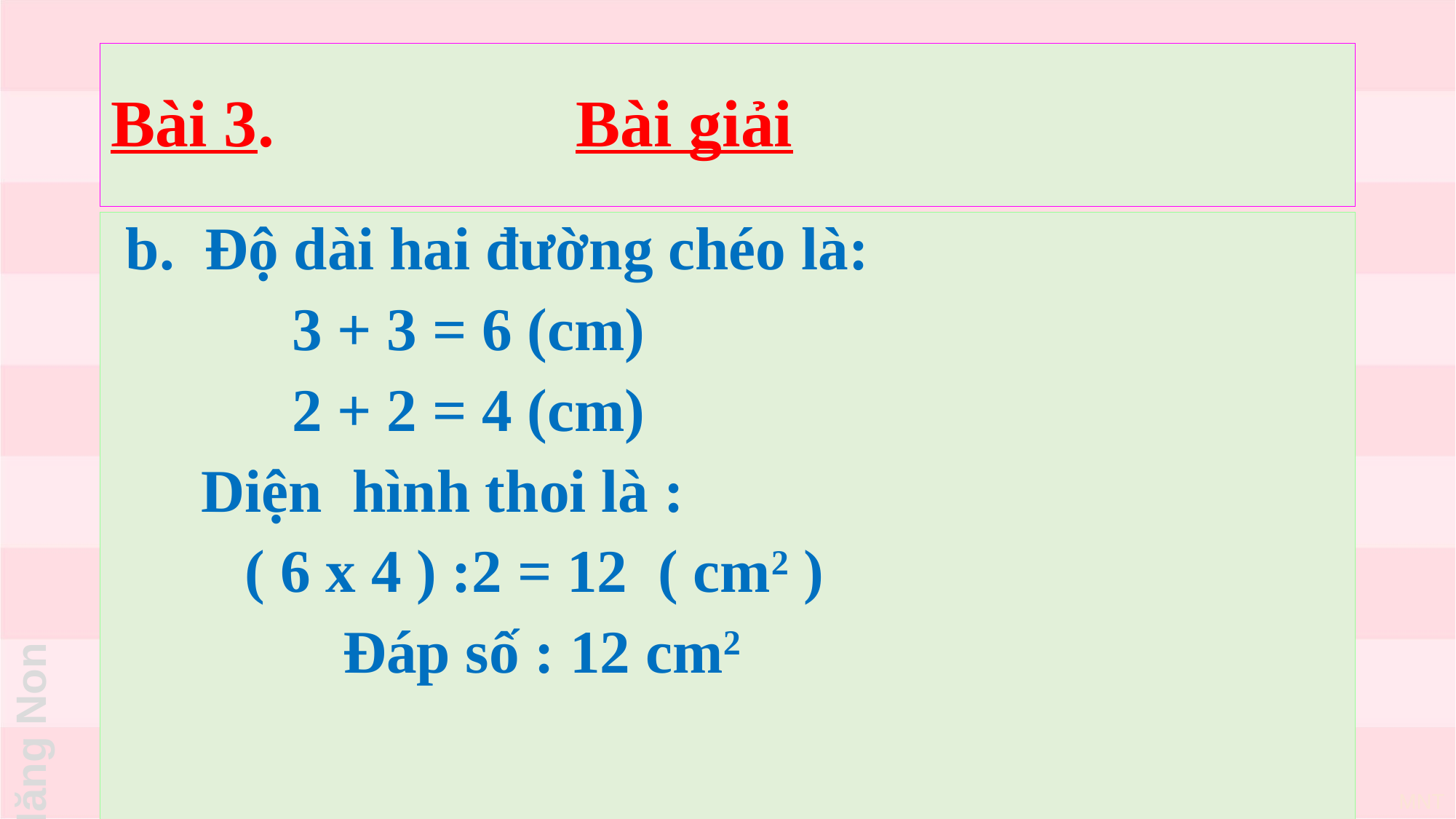

Bài 3.                  Bài giải
#
 b.  Độ dài hai đường chéo là:
            3 + 3 = 6 (cm)
            2 + 2 = 4 (cm)
      Diện  hình thoi là :
         ( 6 x 4 ) :2 = 12  ( cm2 )
                 Đáp số : 12 cm2